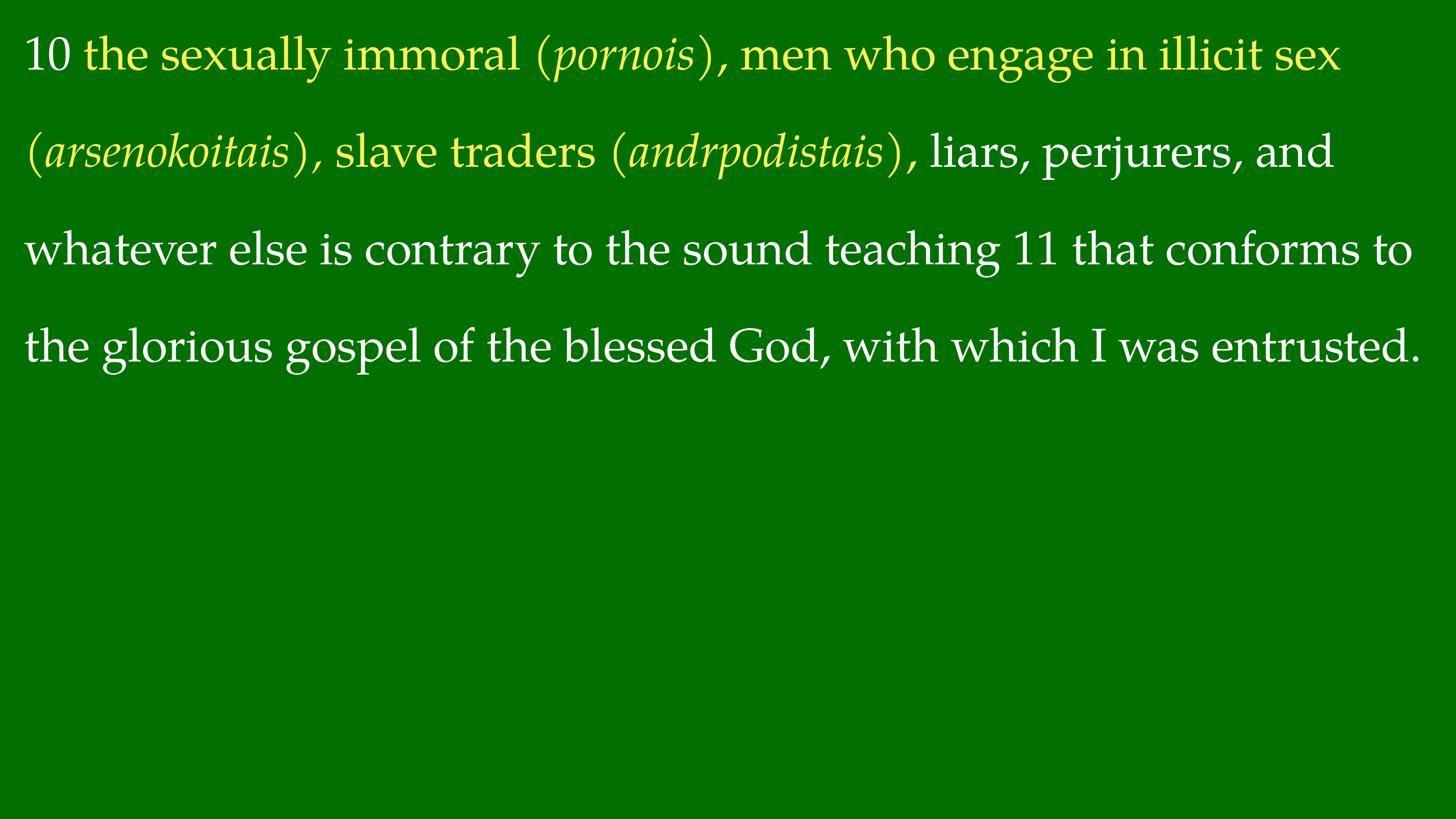

# 10 the sexually immoral (pornois), men who engage in illicit sex (arsenokoitais), slave traders (andrpodistais), liars, perjurers, and whatever else is contrary to the sound teaching 11 that conforms to the glorious gospel of the blessed God, with which I was entrusted.